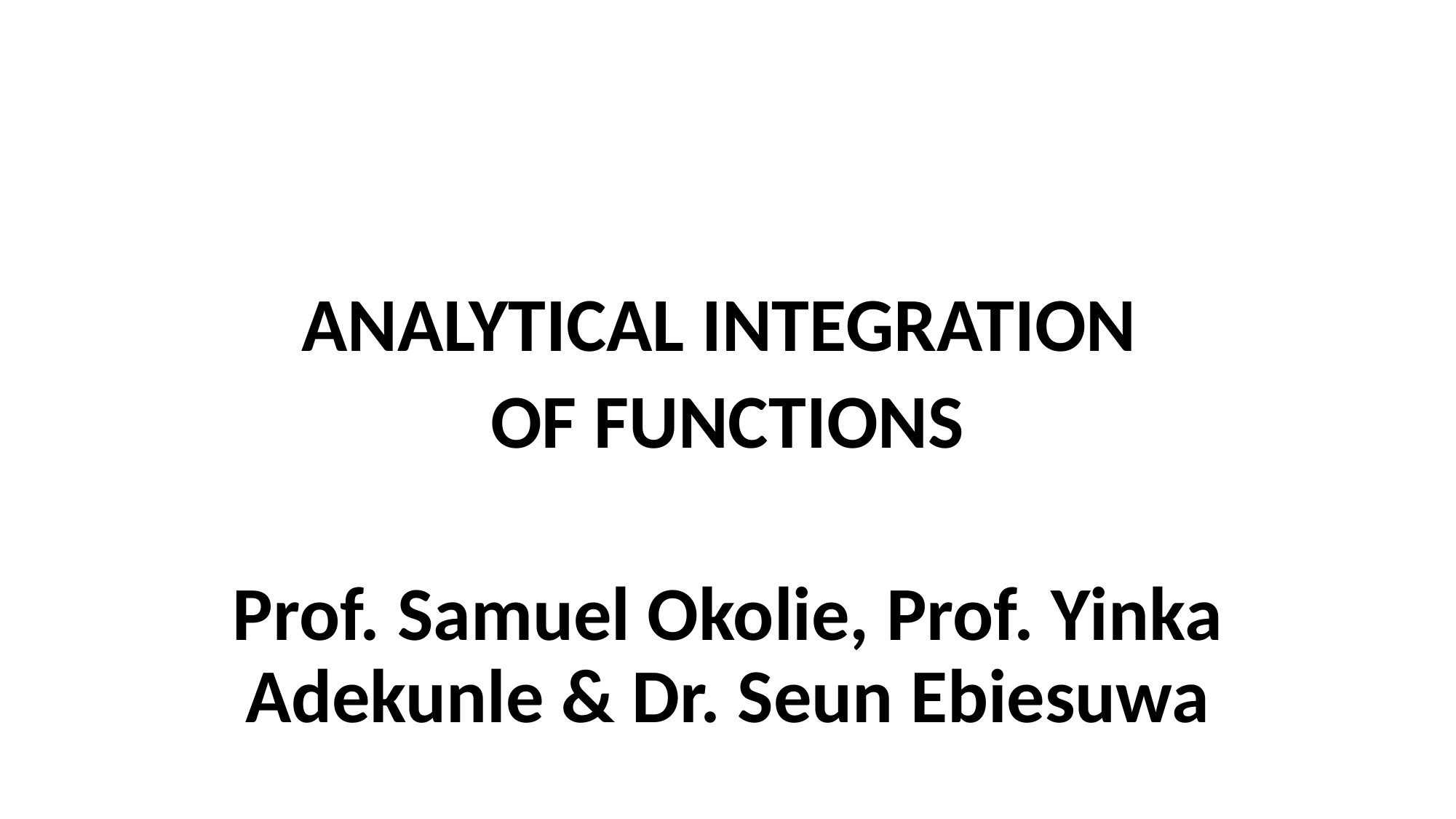

ANALYTICAL INTEGRATION
OF FUNCTIONS

Prof. Samuel Okolie, Prof. Yinka Adekunle & Dr. Seun Ebiesuwa